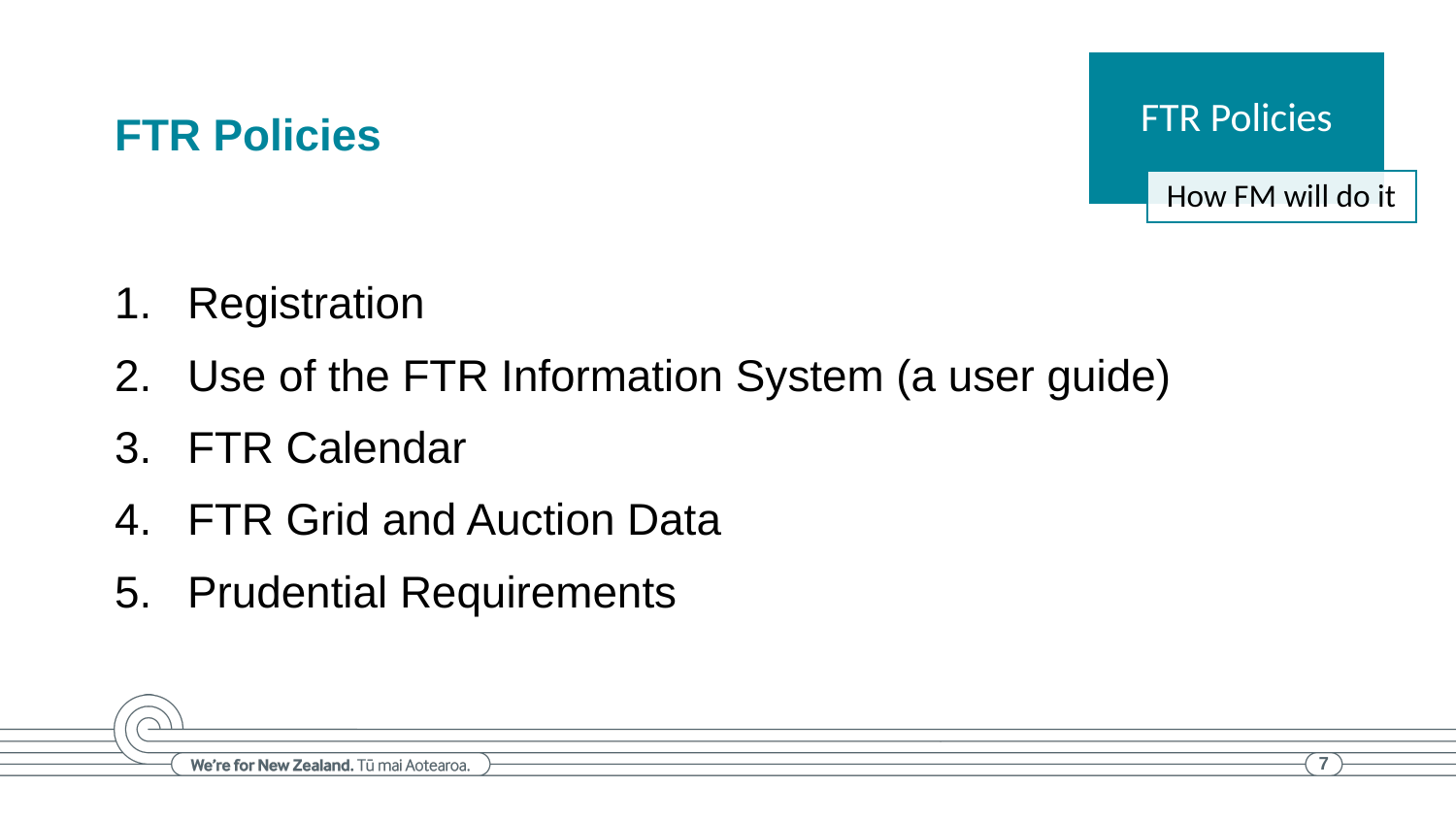

FTR Policies
How FM will do it
# FTR Policies
Registration
Use of the FTR Information System (a user guide)
FTR Calendar
FTR Grid and Auction Data
Prudential Requirements

7